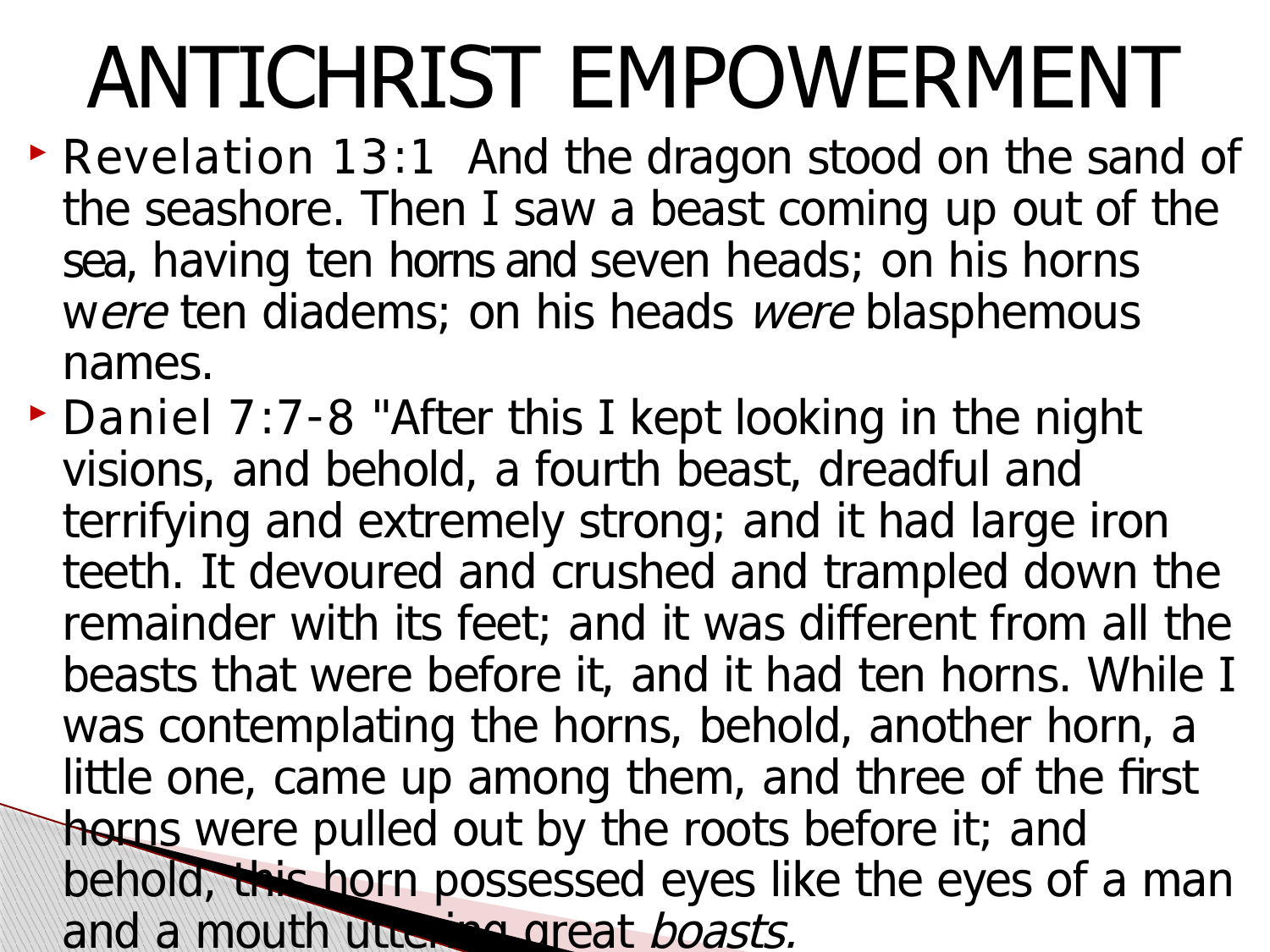

# ANTICHRIST EMPOWERMENT
Revelation 13:1  And the dragon stood on the sand of the seashore. Then I saw a beast coming up out of the sea, having ten horns and seven heads; on his horns were ten diadems; on his heads were blasphemous names.
Daniel 7:7-8 "After this I kept looking in the night visions, and behold, a fourth beast, dreadful and terrifying and extremely strong; and it had large iron teeth. It devoured and crushed and trampled down the remainder with its feet; and it was different from all the beasts that were before it, and it had ten horns. While I was contemplating the horns, behold, another horn, a little one, came up among them, and three of the first horns were pulled out by the roots before it; and behold, this horn possessed eyes like the eyes of a man and a mouth uttering great boasts.